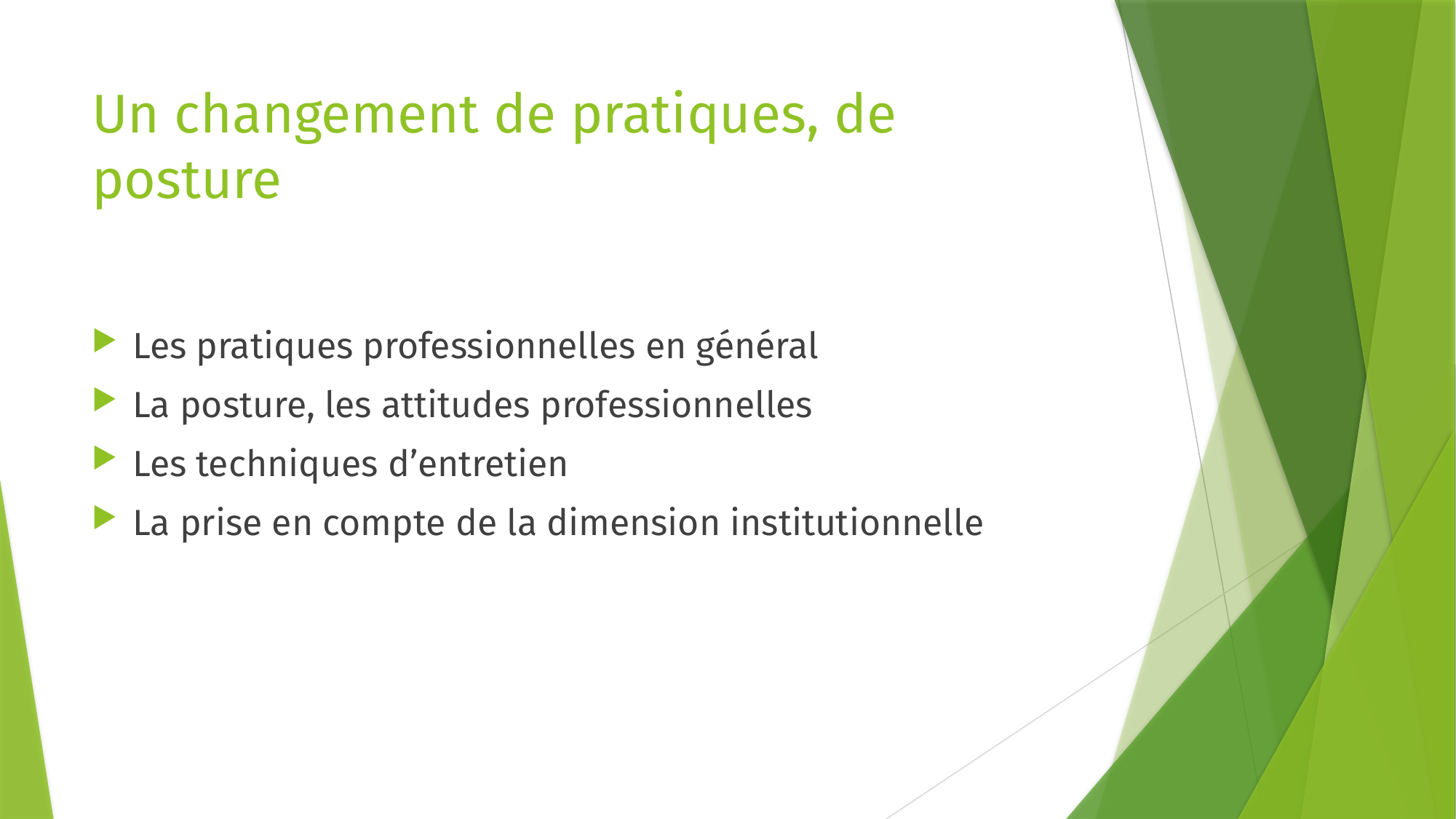

# Un changement de pratiques, de posture

Les pratiques professionnelles en général
La posture, les attitudes professionnelles
Les techniques d’entretien
La prise en compte de la dimension institutionnelle